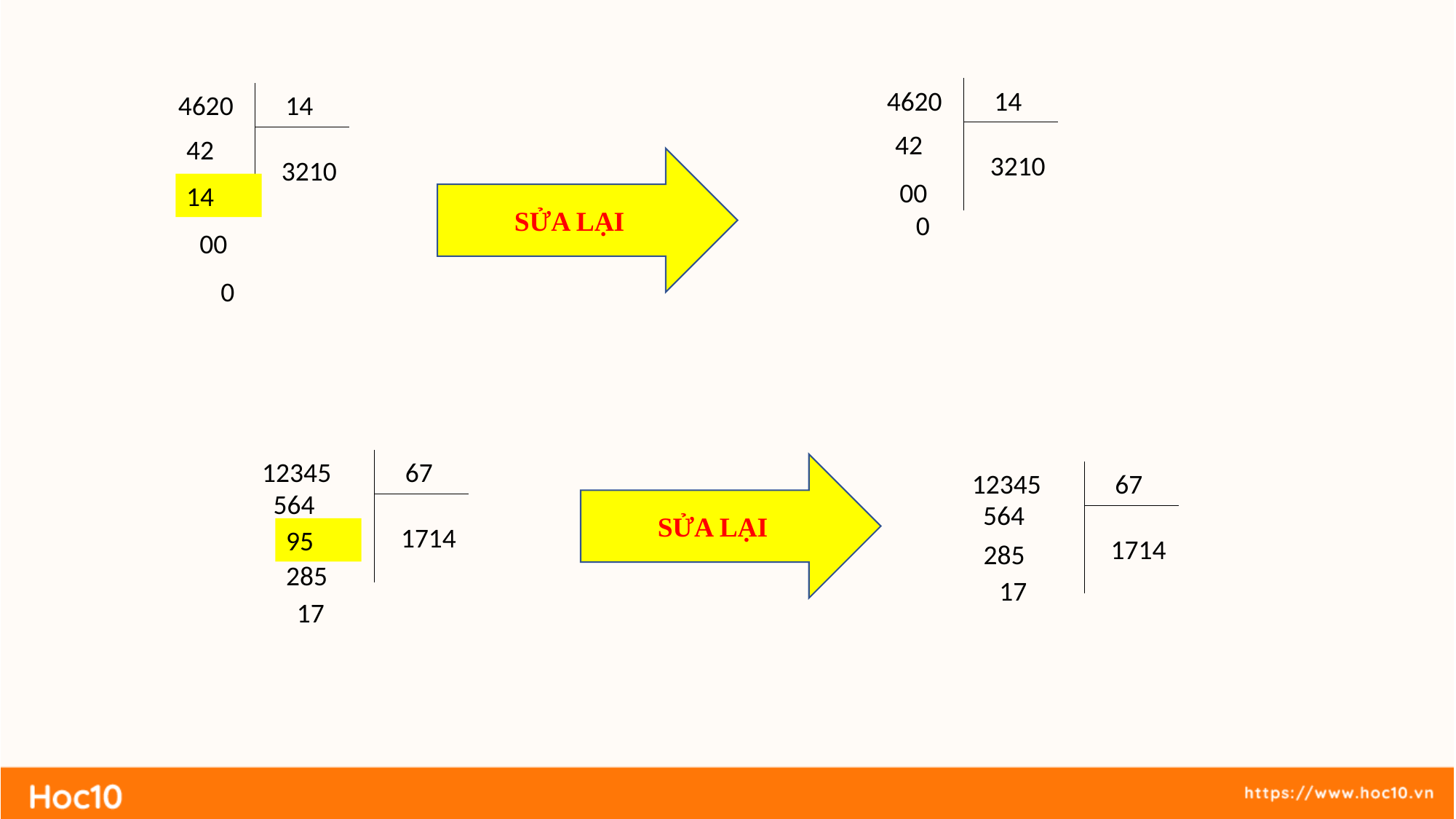

4620
14
42
3210
00
0
4620
14
42
3210
14
00
0
SỬA LẠI
12345
67
564
1714
95
285
17
SỬA LẠI
12345
67
564
1714
285
17